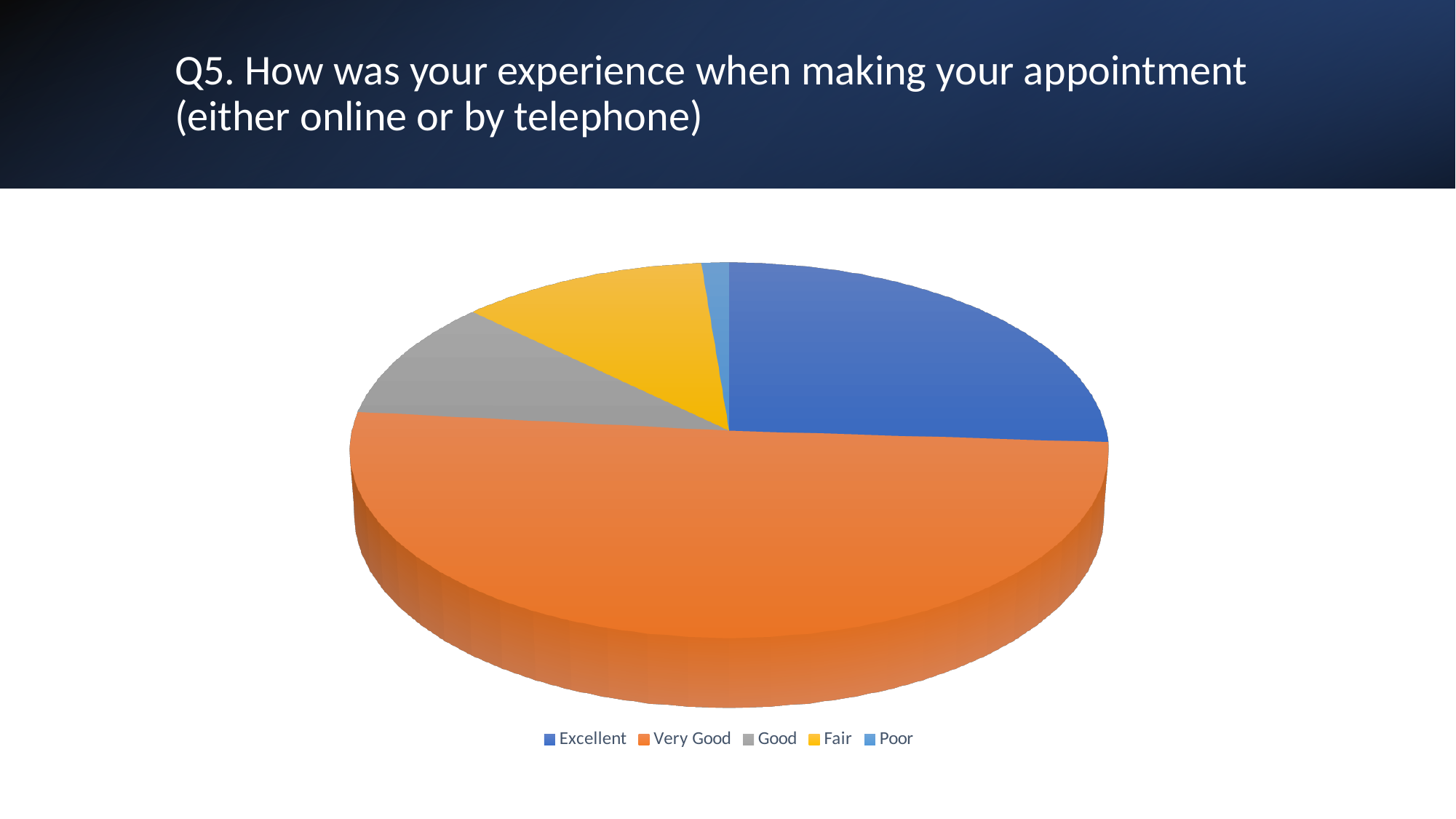

# Q5. How was your experience when making your appointment (either online or by telephone)

[unsupported chart]